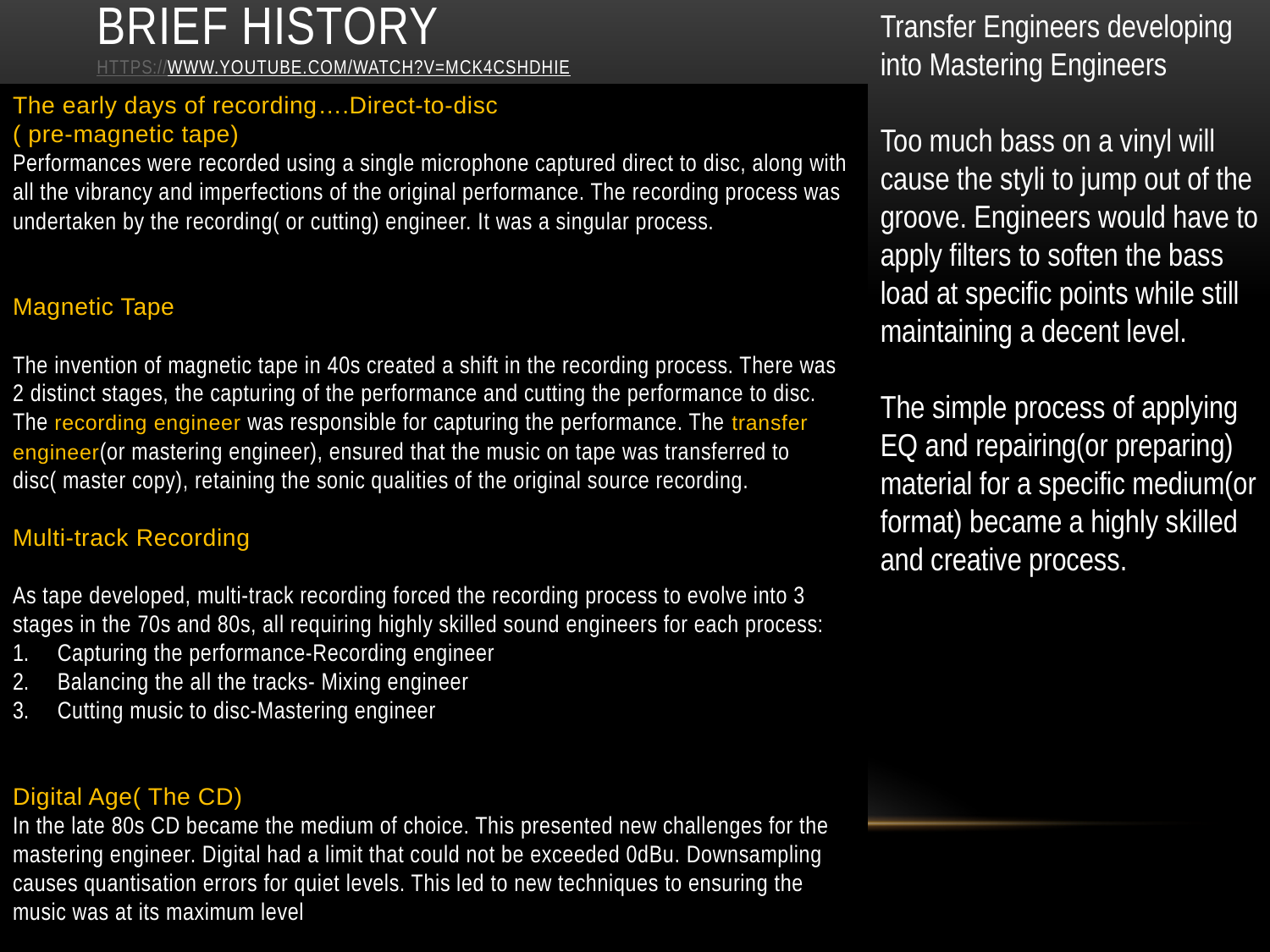

Transfer Engineers developing into Mastering Engineers

Too much bass on a vinyl will cause the styli to jump out of the groove. Engineers would have to apply filters to soften the bass load at specific points while still maintaining a decent level.

The simple process of applying EQ and repairing(or preparing) material for a specific medium(or format) became a highly skilled and creative process.

# Brief history https://www.youtube.com/watch?v=mcK4cShDhIE
The early days of recording….Direct-to-disc
( pre-magnetic tape)
Performances were recorded using a single microphone captured direct to disc, along with all the vibrancy and imperfections of the original performance. The recording process was undertaken by the recording( or cutting) engineer. It was a singular process.

Magnetic Tape

The invention of magnetic tape in 40s created a shift in the recording process. There was 2 distinct stages, the capturing of the performance and cutting the performance to disc. The recording engineer was responsible for capturing the performance. The transfer engineer(or mastering engineer), ensured that the music on tape was transferred to disc( master copy), retaining the sonic qualities of the original source recording.

Multi-track Recording

As tape developed, multi-track recording forced the recording process to evolve into 3 stages in the 70s and 80s, all requiring highly skilled sound engineers for each process:
Capturing the performance-Recording engineer
Balancing the all the tracks- Mixing engineer
Cutting music to disc-Mastering engineer

Digital Age( The CD)
In the late 80s CD became the medium of choice. This presented new challenges for the mastering engineer. Digital had a limit that could not be exceeded 0dBu. Downsampling causes quantisation errors for quiet levels. This led to new techniques to ensuring the music was at its maximum level